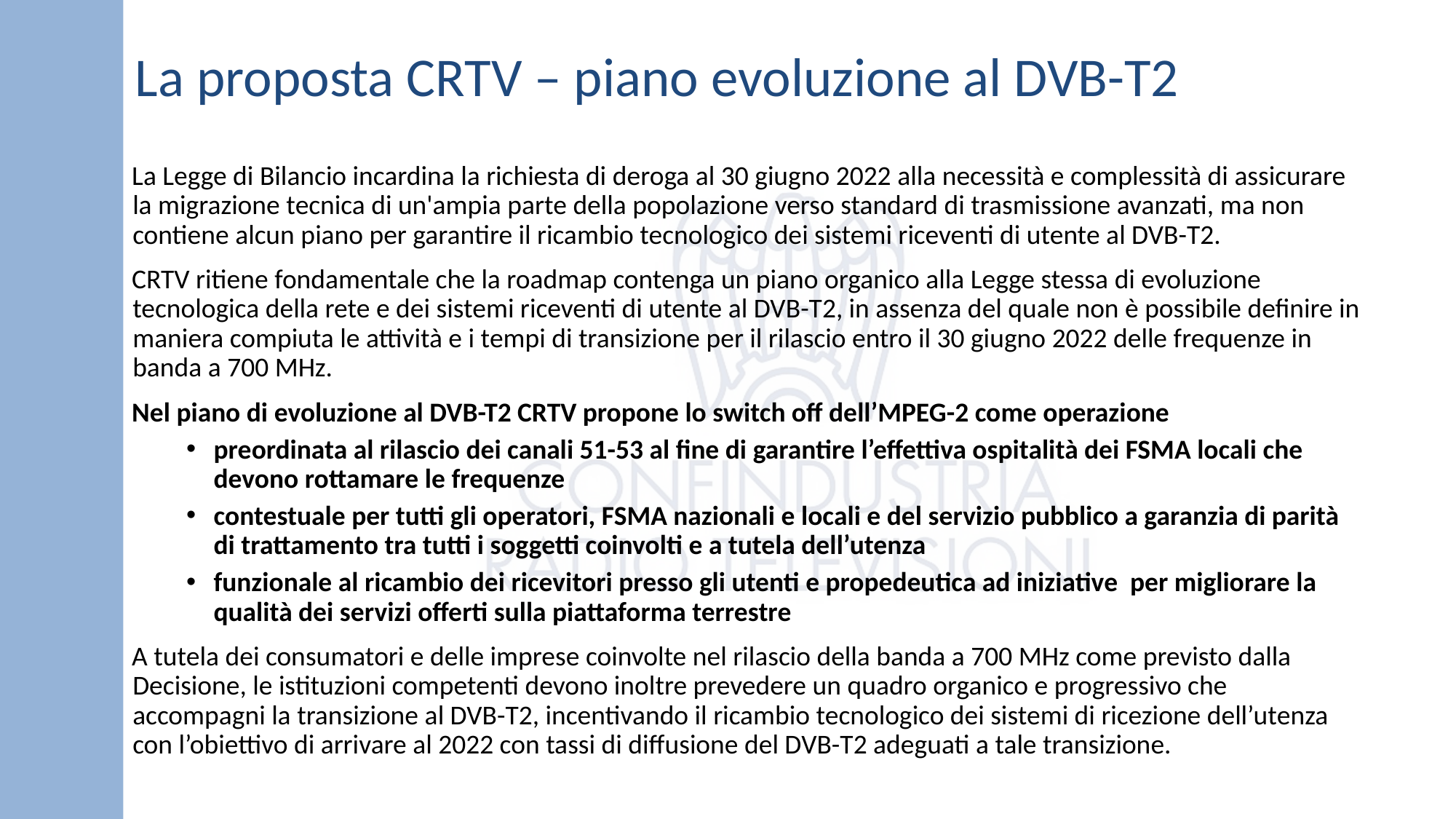

# La proposta CRTV – piano evoluzione al DVB-T2
La Legge di Bilancio incardina la richiesta di deroga al 30 giugno 2022 alla necessità e complessità di assicurare la migrazione tecnica di un'ampia parte della popolazione verso standard di trasmissione avanzati, ma non contiene alcun piano per garantire il ricambio tecnologico dei sistemi riceventi di utente al DVB-T2.
CRTV ritiene fondamentale che la roadmap contenga un piano organico alla Legge stessa di evoluzione tecnologica della rete e dei sistemi riceventi di utente al DVB-T2, in assenza del quale non è possibile definire in maniera compiuta le attività e i tempi di transizione per il rilascio entro il 30 giugno 2022 delle frequenze in banda a 700 MHz.
Nel piano di evoluzione al DVB-T2 CRTV propone lo switch off dell’MPEG-2 come operazione
preordinata al rilascio dei canali 51-53 al fine di garantire l’effettiva ospitalità dei FSMA locali che devono rottamare le frequenze
contestuale per tutti gli operatori, FSMA nazionali e locali e del servizio pubblico a garanzia di parità di trattamento tra tutti i soggetti coinvolti e a tutela dell’utenza
funzionale al ricambio dei ricevitori presso gli utenti e propedeutica ad iniziative  per migliorare la qualità dei servizi offerti sulla piattaforma terrestre
A tutela dei consumatori e delle imprese coinvolte nel rilascio della banda a 700 MHz come previsto dalla Decisione, le istituzioni competenti devono inoltre prevedere un quadro organico e progressivo che accompagni la transizione al DVB-T2, incentivando il ricambio tecnologico dei sistemi di ricezione dell’utenza con l’obiettivo di arrivare al 2022 con tassi di diffusione del DVB-T2 adeguati a tale transizione.